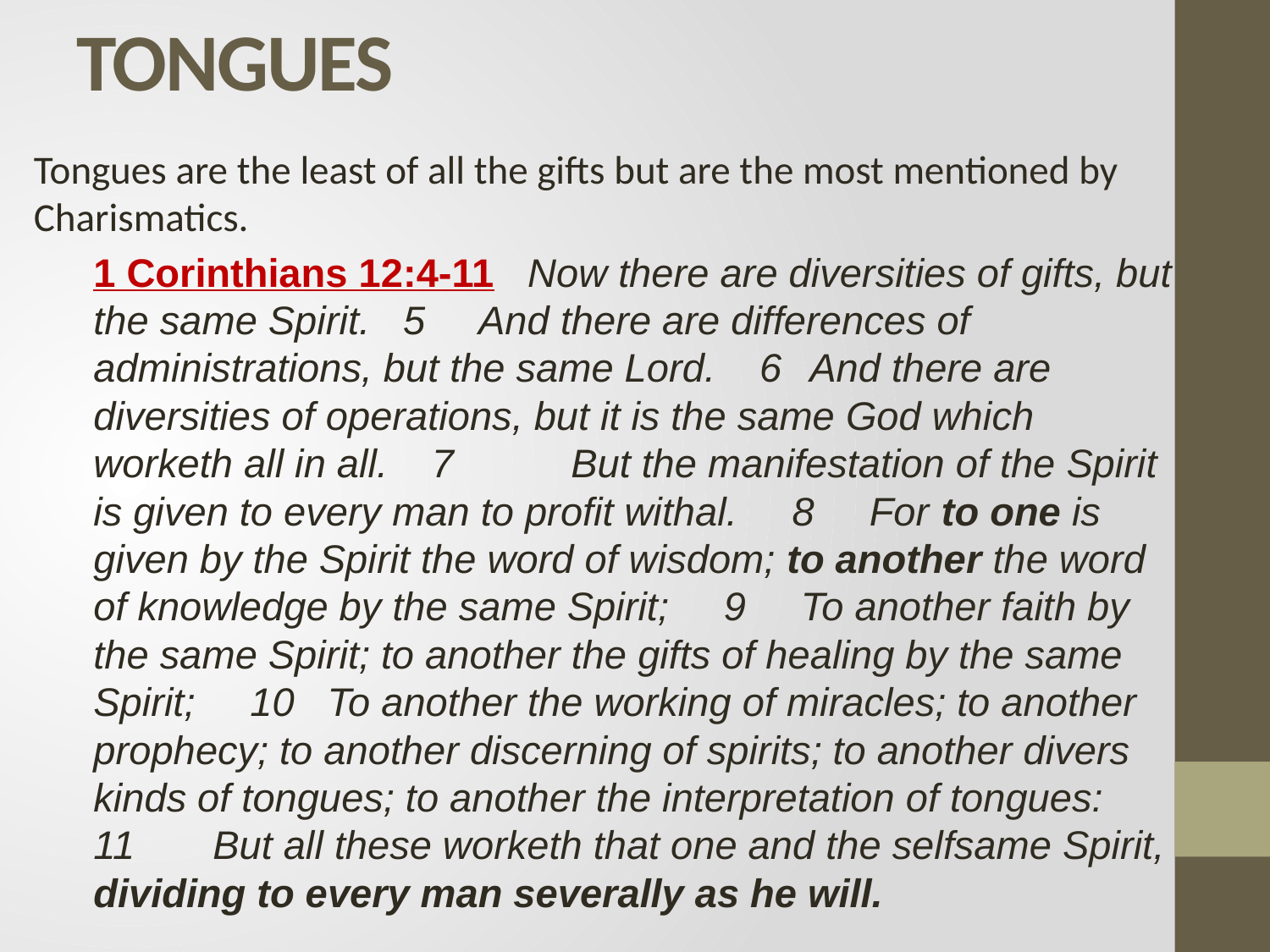

# TONGUES
Tongues are the least of all the gifts but are the most mentioned by Charismatics.
1 Corinthians 12:4‑11   Now there are diversities of gifts, but the same Spirit.   5     And there are differences of administrations, but the same Lord.    6	And there are diversities of operations, but it is the same God which worketh all in all.    7	But the manifestation of the Spirit is given to every man to profit withal.     8     For to one is given by the Spirit the word of wisdom; to another the word of knowledge by the same Spirit;     9     To another faith by the same Spirit; to another the gifts of healing by the same Spirit;     10   To another the working of miracles; to another prophecy; to another discerning of spirits; to another divers kinds of tongues; to another the interpretation of tongues:    11	But all these worketh that one and the selfsame Spirit, dividing to every man severally as he will.